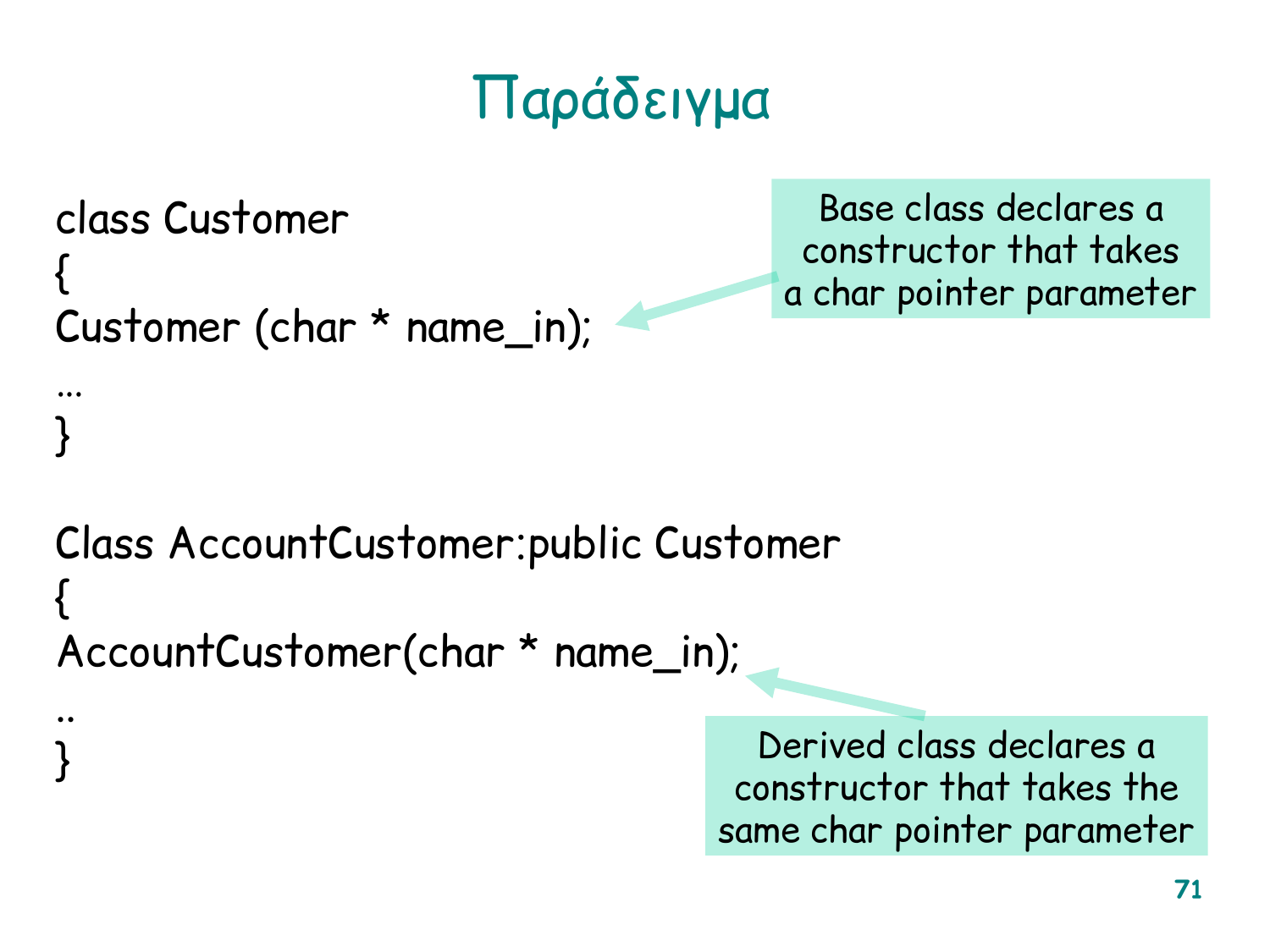

# Παράδειγμα
Base class declares a
constructor that takes
a char pointer parameter
class Customer
{
Customer (char * name_in);
…
}

Class AccountCustomer:public Customer
{
AccountCustomer(char * name_in);
..
}

Derived class declares a
constructor that takes the
same char pointer parameter
71